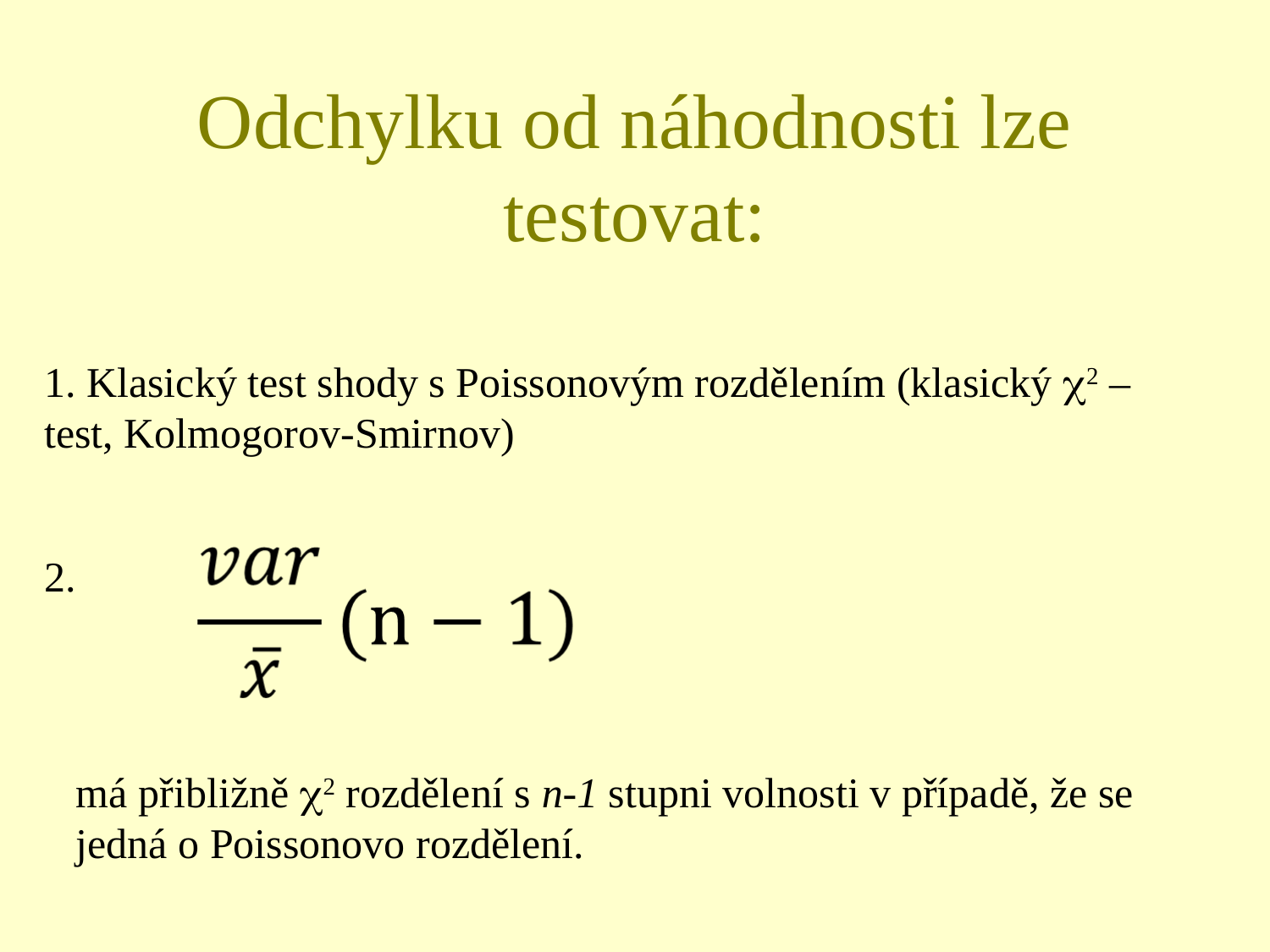

# Odchylku od náhodnosti lze testovat:
1. Klasický test shody s Poissonovým rozdělením (klasický χ2 –test, Kolmogorov-Smirnov)

2.

má přibližně χ2 rozdělení s n-1 stupni volnosti v případě, že se jedná o Poissonovo rozdělení.